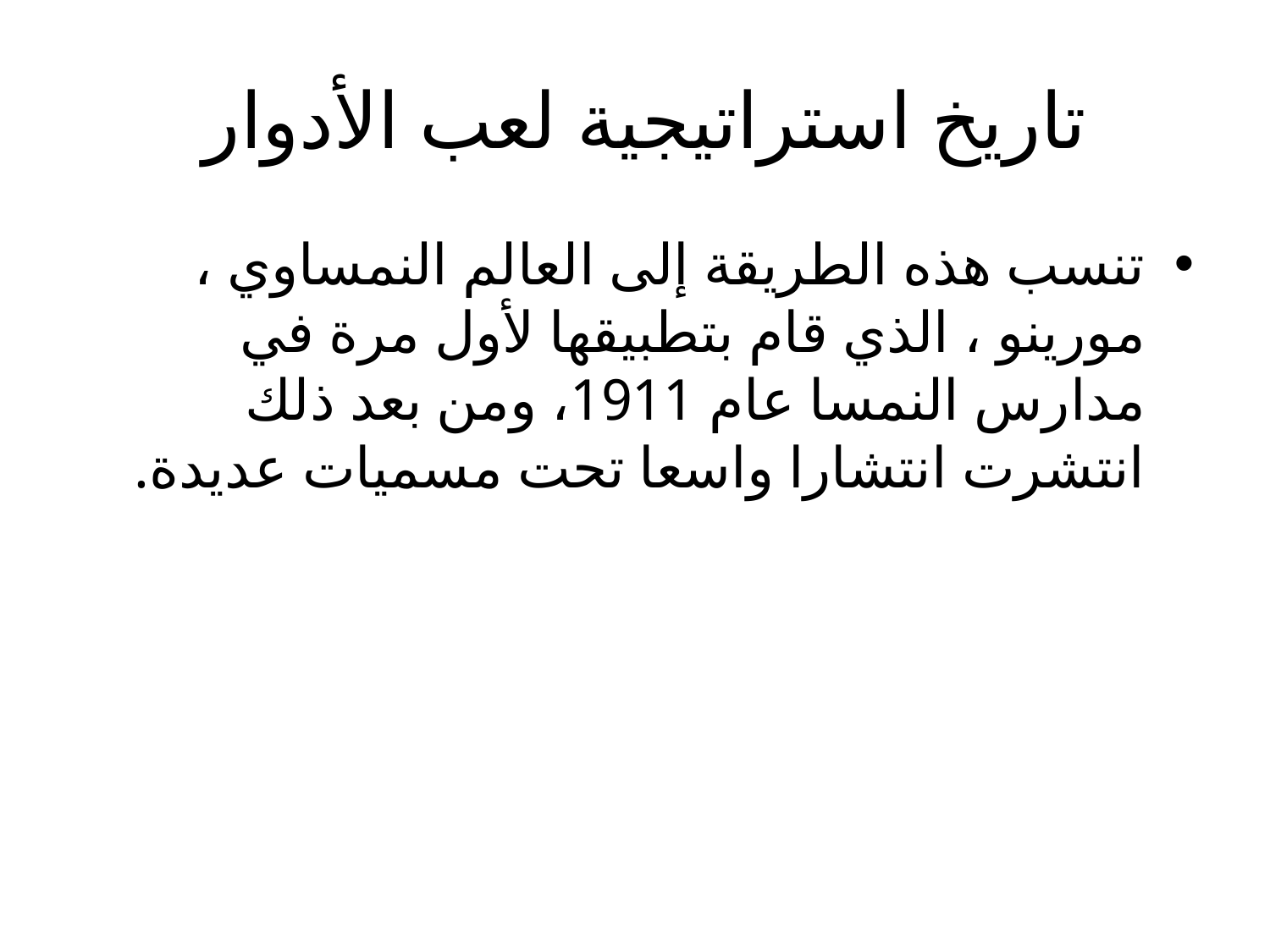

# تاريخ استراتيجية لعب الأدوار
تنسب هذه الطريقة إلى العالم النمساوي ، مورينو ، الذي قام بتطبيقها لأول مرة في مدارس النمسا عام 1911، ومن بعد ذلك انتشرت انتشارا واسعا تحت مسميات عديدة.